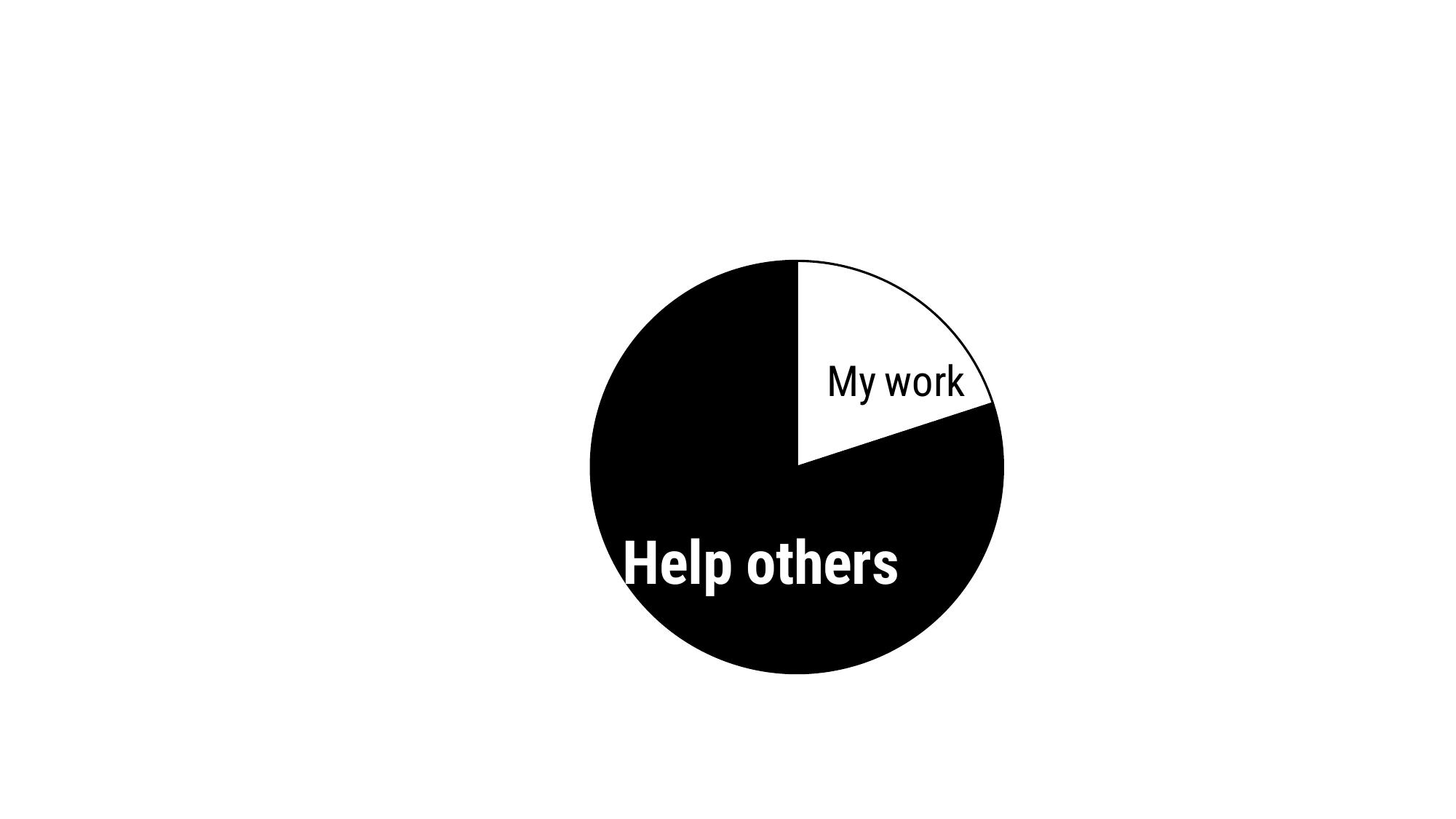

#

### Chart

| Category |  2 |
|---|---|
| My work | 20.0 |
| Help others | 80.0 |